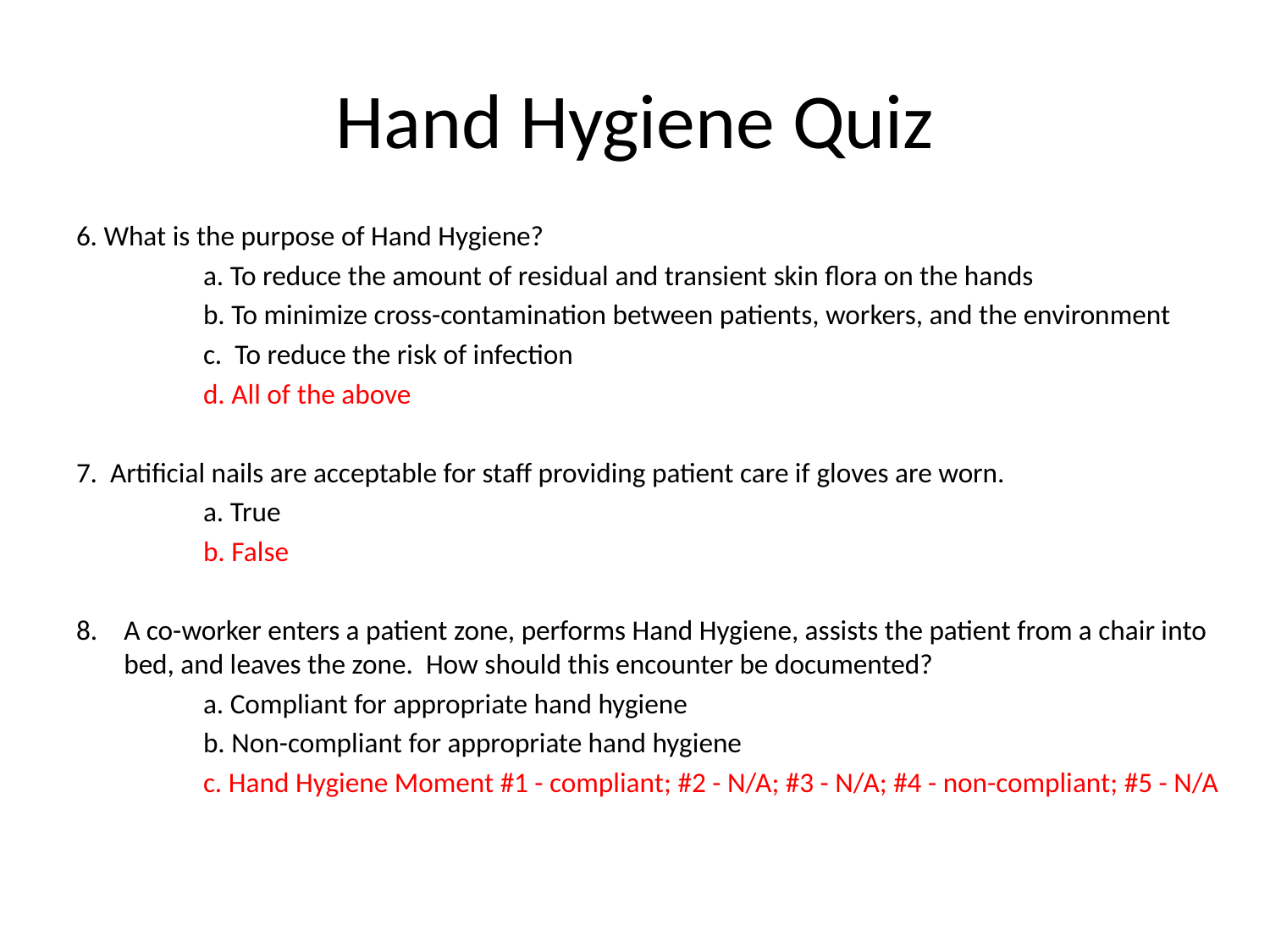

# Hand Hygiene Quiz
6. What is the purpose of Hand Hygiene?
	a. To reduce the amount of residual and transient skin flora on the hands
	b. To minimize cross-contamination between patients, workers, and the environment
	c.  To reduce the risk of infection
	d. All of the above

7.  Artificial nails are acceptable for staff providing patient care if gloves are worn.
	a. True
	b. False

A co-worker enters a patient zone, performs Hand Hygiene, assists the patient from a chair into bed, and leaves the zone.  How should this encounter be documented?
	a. Compliant for appropriate hand hygiene
	b. Non-compliant for appropriate hand hygiene
	c. Hand Hygiene Moment #1 - compliant; #2 - N/A; #3 - N/A; #4 - non-compliant; #5 - N/A